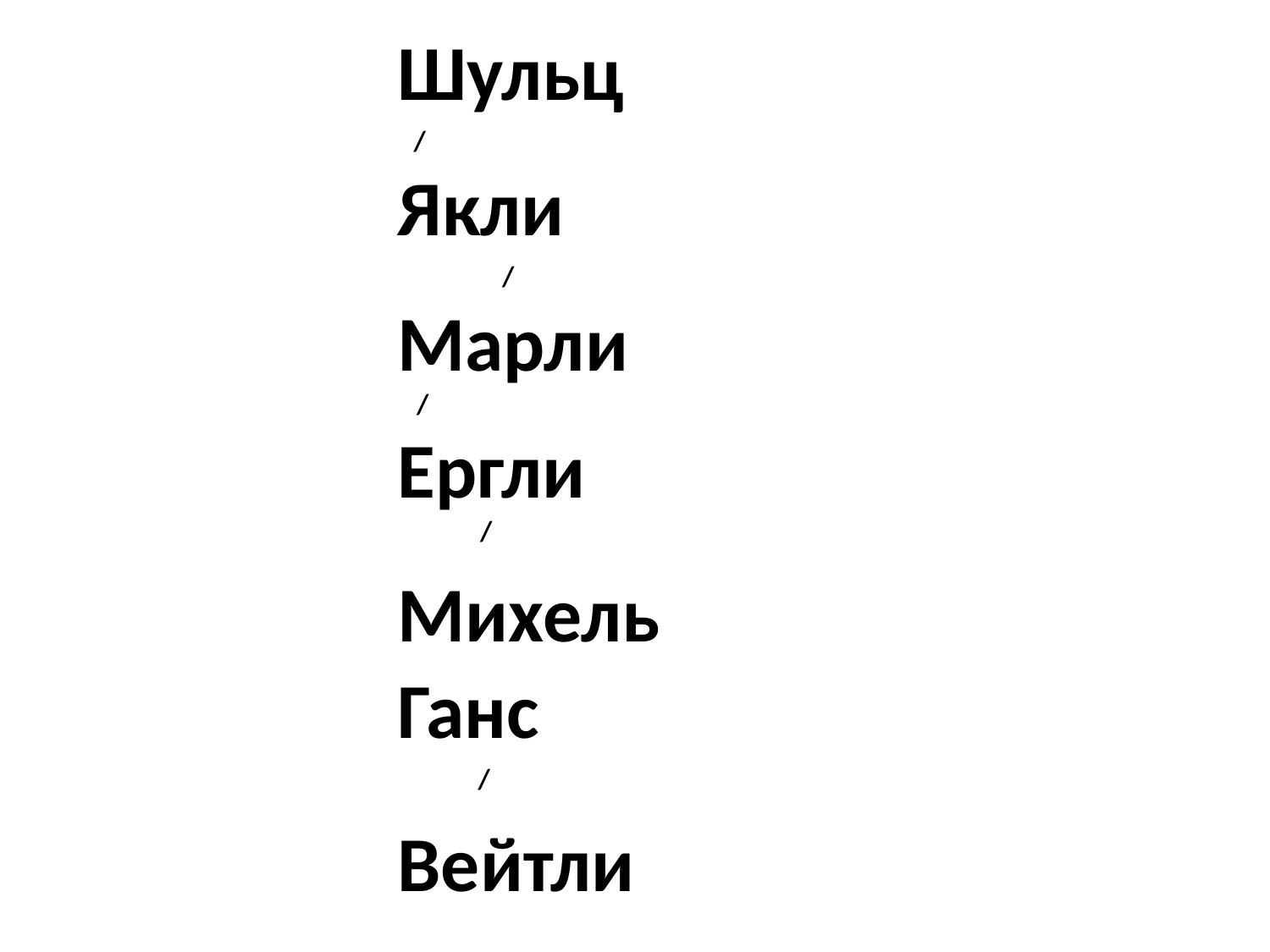

Шульц
  /
Якли
             /
Марли
   /
Ергли
             /
Михель
Ганс
          /
Вейтли